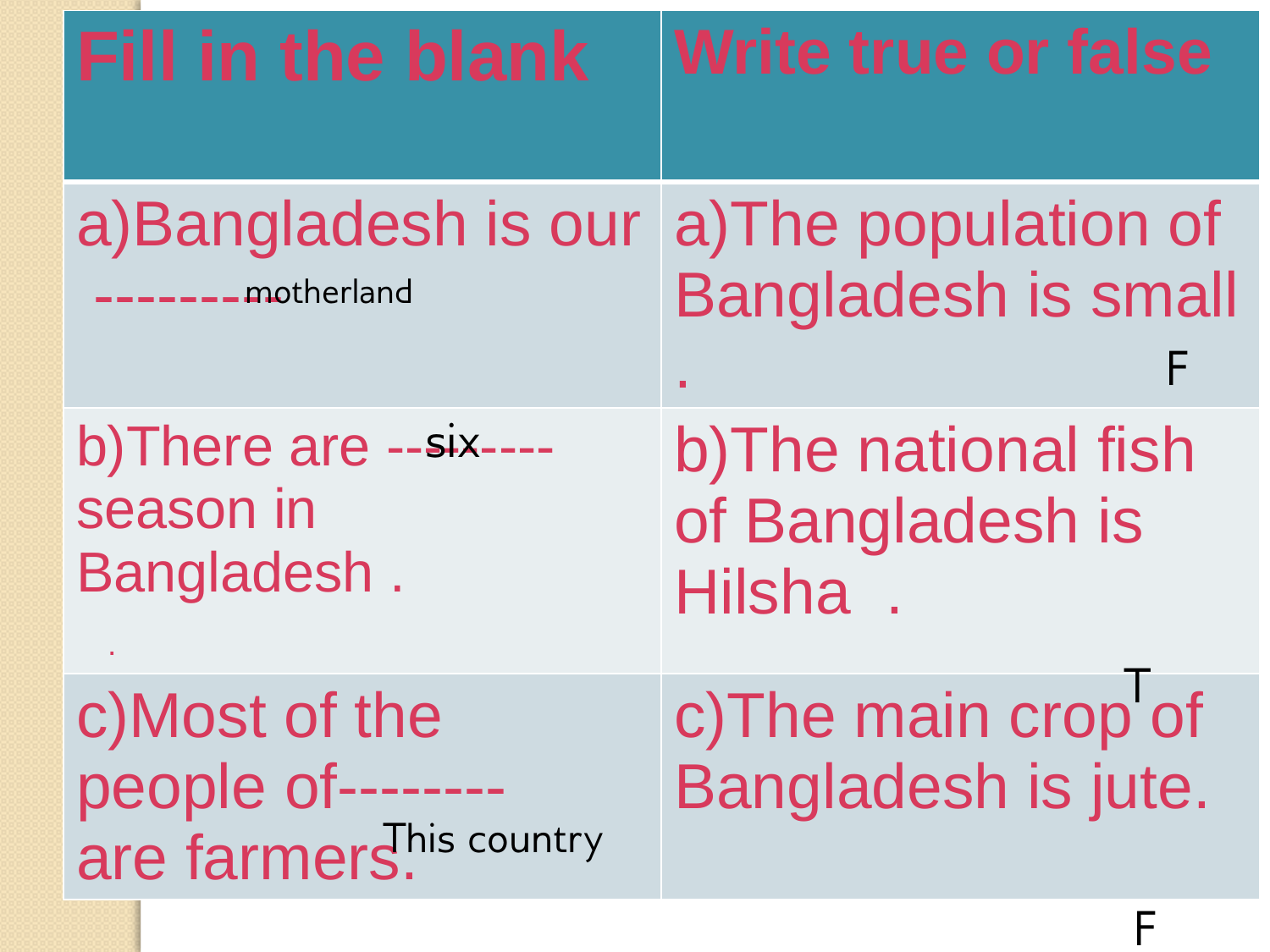

| Fill in the blank | Write true or false |
| --- | --- |
| a)Bangladesh is our --------- | a)The population of Bangladesh is small . |
| b)There are ---------season in Bangladesh . . | b)The national fish of Bangladesh is Hilsha . |
| c)Most of the people of-------- are farmers. | c)The main crop of Bangladesh is jute. |
motherland
F
six
T
This country
F